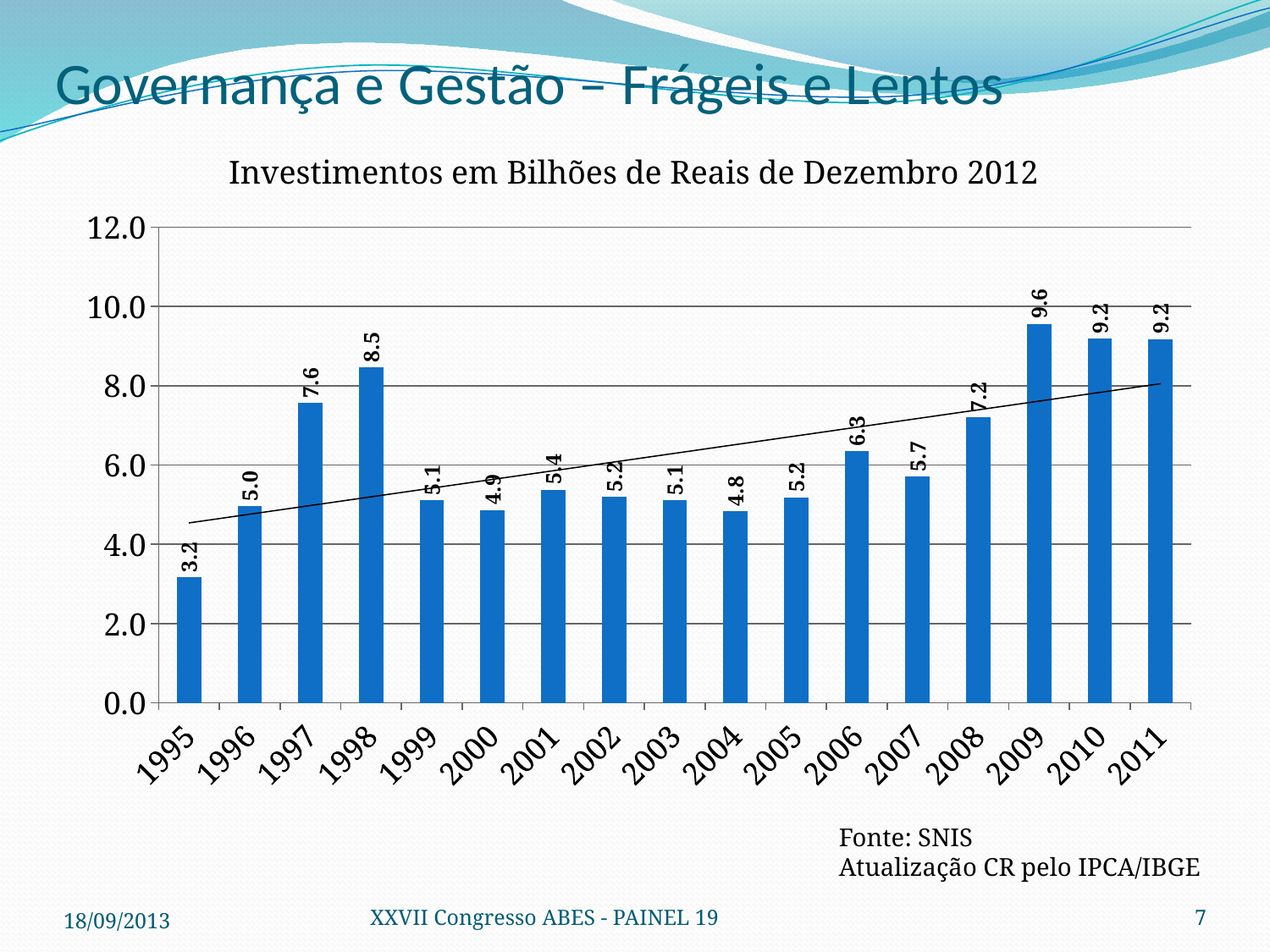

# Governança e Gestão – Frágeis e Lentos
Investimentos em Bilhões de Reais de Dezembro 2012

### Chart

| Category | Real-SNIS |
|---|---|
| 1995 | 3.167 |
| 1996 | 4.961 |
| 1997 | 7.5619999999999985 |
| 1998 | 8.463000000000003 |
| 1999 | 5.109 |
| 2000 | 4.864999999999994 |
| 2001 | 5.379 |
| 2002 | 5.1939999999999955 |
| 2003 | 5.1039999999999965 |
| 2004 | 4.836 |
| 2005 | 5.181 |
| 2006 | 6.3469999999999995 |
| 2007 | 5.713 |
| 2008 | 7.205 |
| 2009 | 9.56 |
| 2010 | 9.191 |
| 2011 | 9.181000000000001 |
Fonte: SNIS
Atualização CR pelo IPCA/IBGE
18/09/2013
XXVII Congresso ABES - PAINEL 19
7